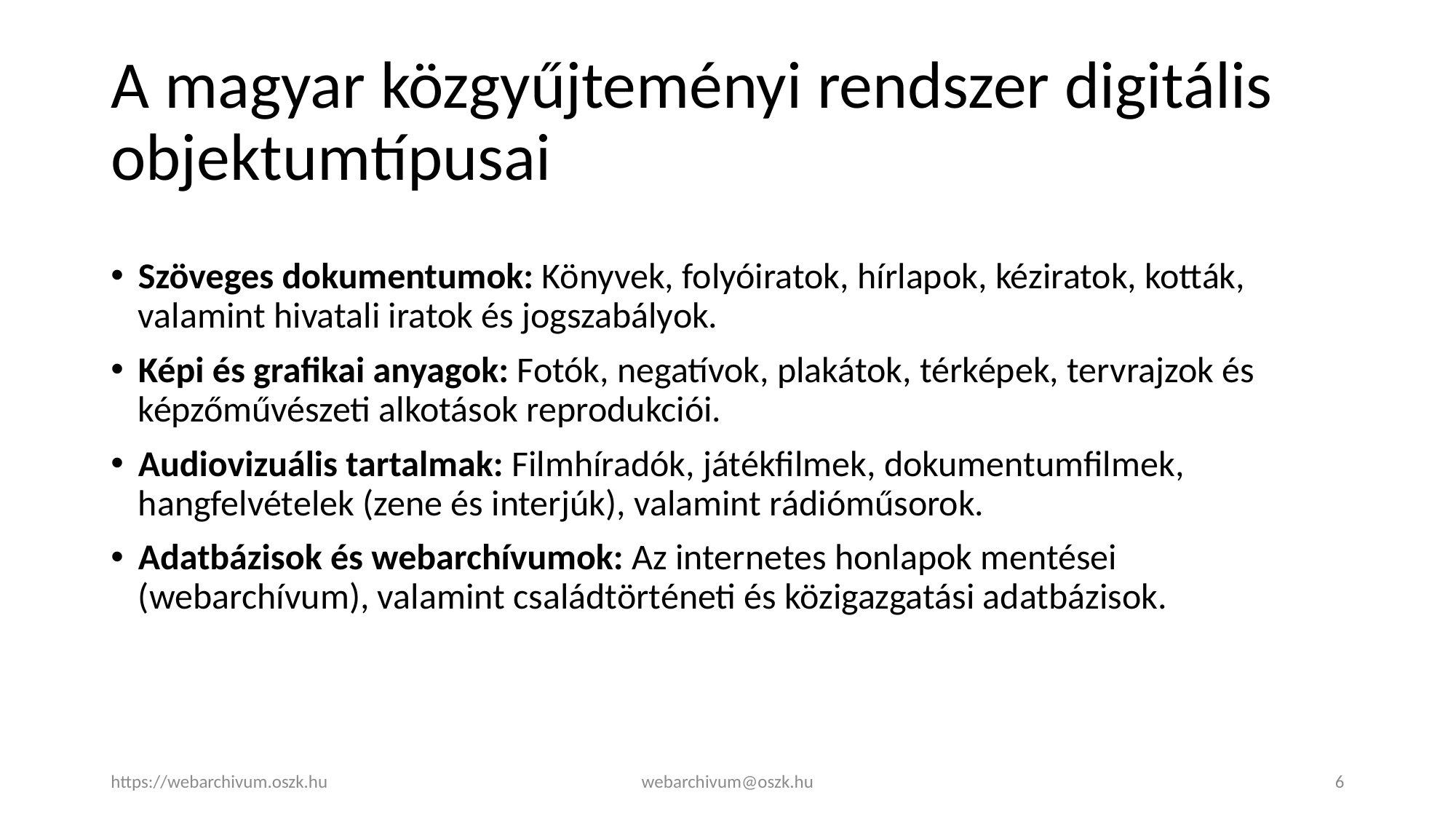

# A magyar közgyűjteményi rendszer digitális objektumtípusai
Szöveges dokumentumok: Könyvek, folyóiratok, hírlapok, kéziratok, kották, valamint hivatali iratok és jogszabályok.
Képi és grafikai anyagok: Fotók, negatívok, plakátok, térképek, tervrajzok és képzőművészeti alkotások reprodukciói.
Audiovizuális tartalmak: Filmhíradók, játékfilmek, dokumentumfilmek, hangfelvételek (zene és interjúk), valamint rádióműsorok.
Adatbázisok és webarchívumok: Az internetes honlapok mentései (webarchívum), valamint családtörténeti és közigazgatási adatbázisok.
https://webarchivum.oszk.hu
webarchivum@oszk.hu
6